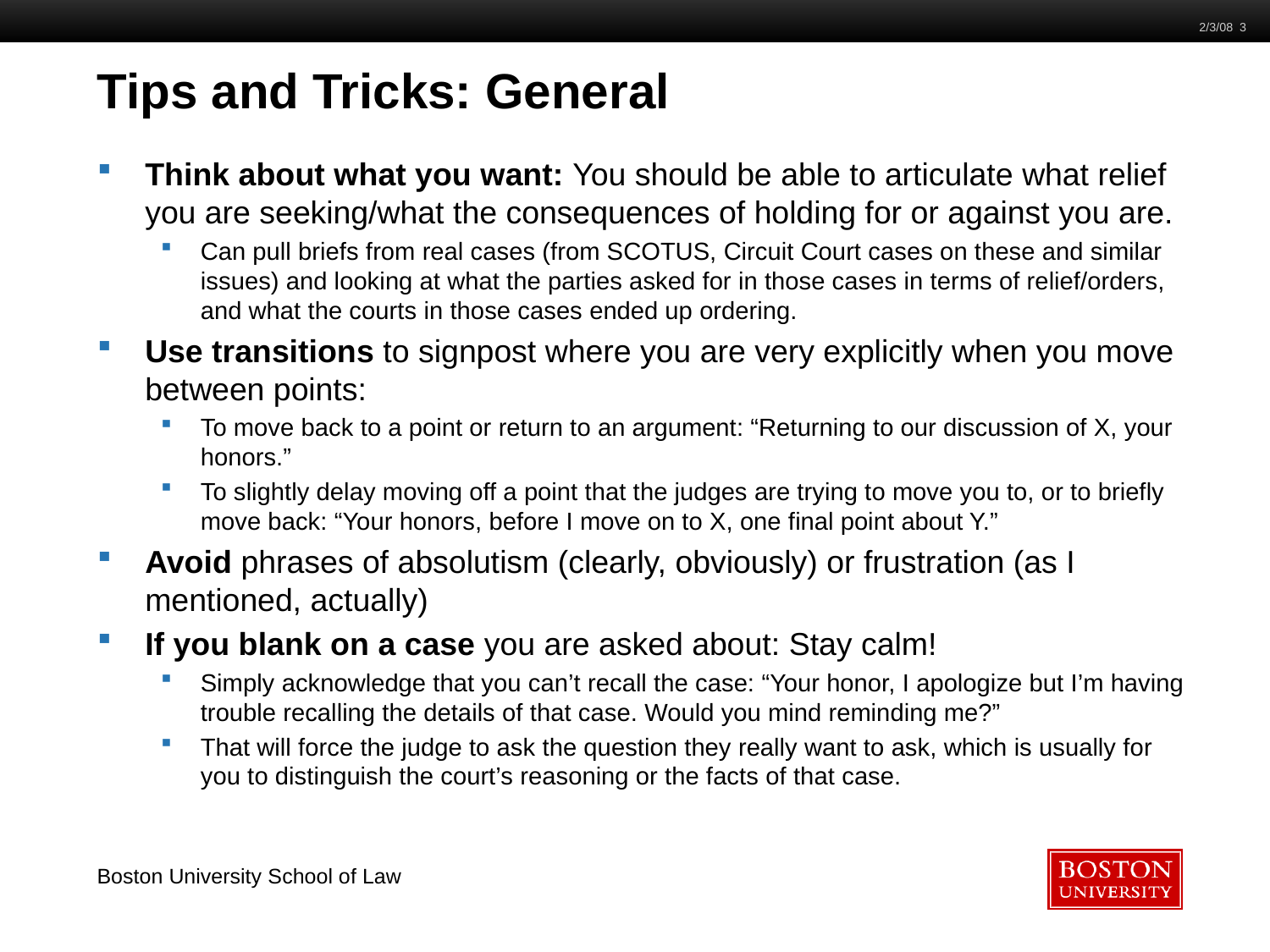

2/3/08  3
# Tips and Tricks: General
Think about what you want: You should be able to articulate what relief you are seeking/what the consequences of holding for or against you are.
Can pull briefs from real cases (from SCOTUS, Circuit Court cases on these and similar issues) and looking at what the parties asked for in those cases in terms of relief/orders, and what the courts in those cases ended up ordering.
Use transitions to signpost where you are very explicitly when you move between points:
To move back to a point or return to an argument: “Returning to our discussion of X, your honors.”
To slightly delay moving off a point that the judges are trying to move you to, or to briefly move back: “Your honors, before I move on to X, one final point about Y.”
Avoid phrases of absolutism (clearly, obviously) or frustration (as I mentioned, actually)
If you blank on a case you are asked about: Stay calm!
Simply acknowledge that you can’t recall the case: “Your honor, I apologize but I’m having trouble recalling the details of that case. Would you mind reminding me?”
That will force the judge to ask the question they really want to ask, which is usually for you to distinguish the court’s reasoning or the facts of that case.